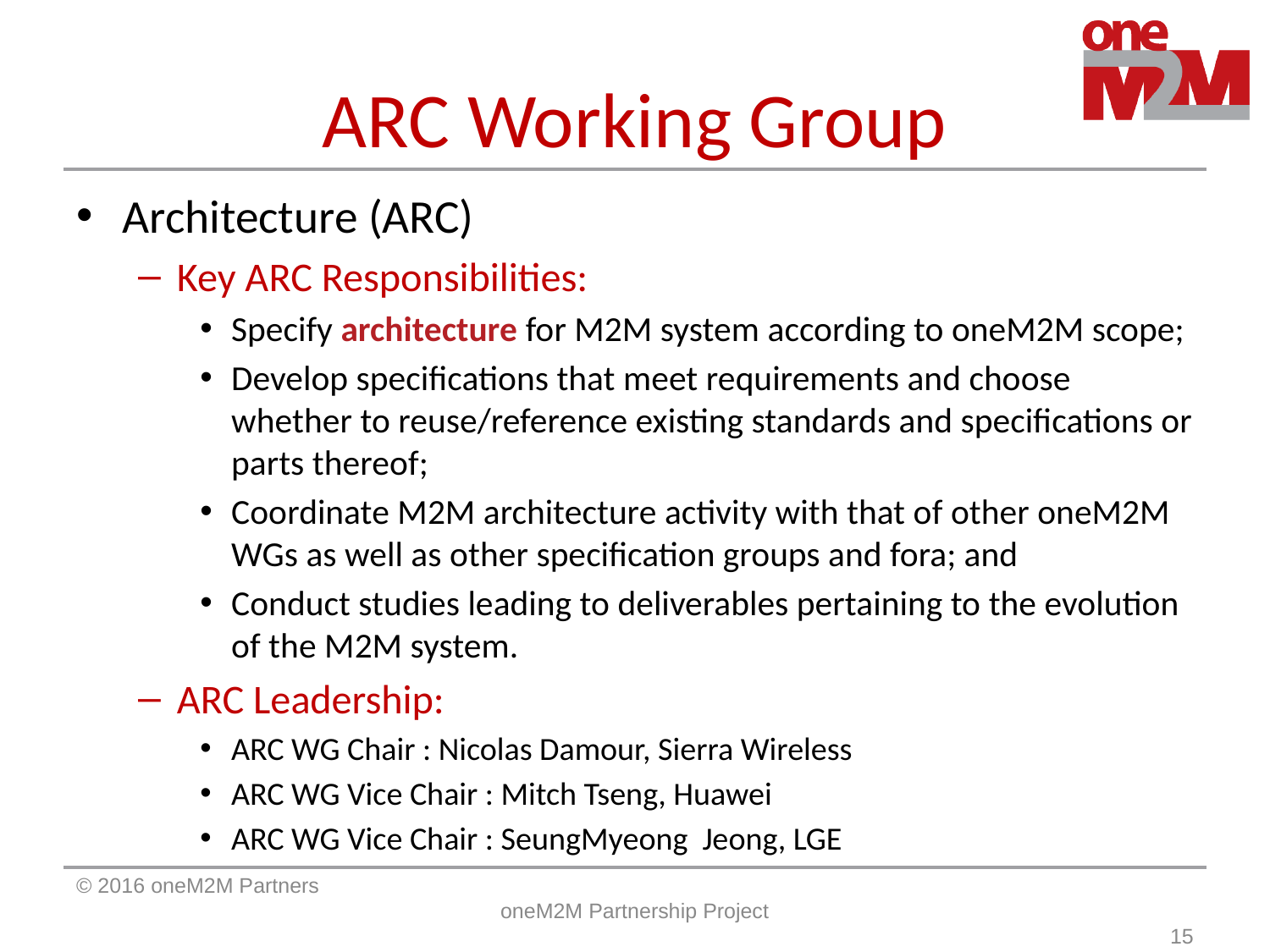

# ARC Working Group
Architecture (ARC)
Key ARC Responsibilities:
Specify architecture for M2M system according to oneM2M scope;
Develop specifications that meet requirements and choose whether to reuse/reference existing standards and specifications or parts thereof;
Coordinate M2M architecture activity with that of other oneM2M WGs as well as other specification groups and fora; and
Conduct studies leading to deliverables pertaining to the evolution of the M2M system.
ARC Leadership:
ARC WG Chair : Nicolas Damour, Sierra Wireless
ARC WG Vice Chair : Mitch Tseng, Huawei
ARC WG Vice Chair : SeungMyeong  Jeong, LGE
© 2016 oneM2M Partners
oneM2M Partnership Project
15